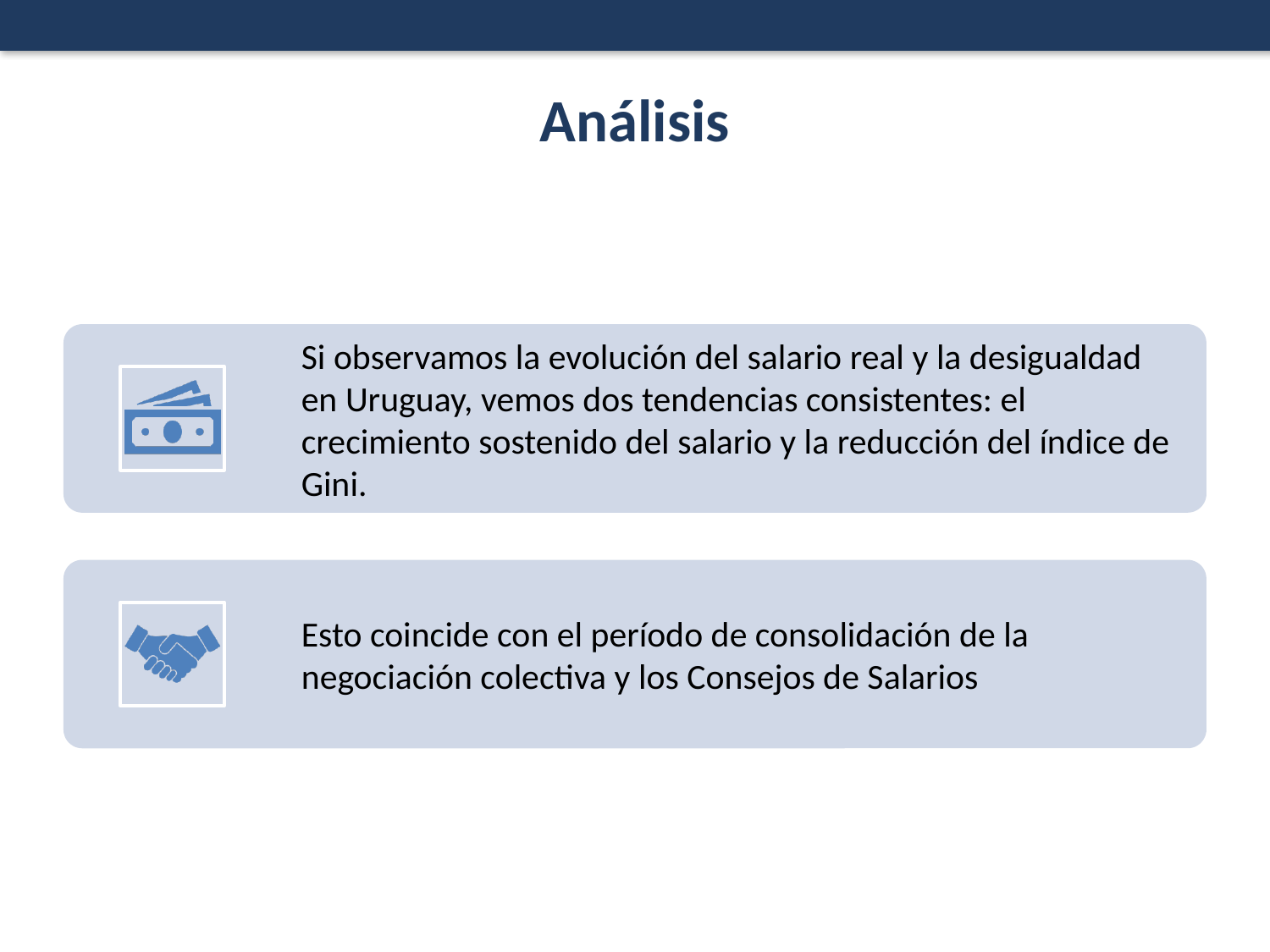

# Análisis
Si observamos la evolución del salario real y la desigualdad en Uruguay, vemos dos tendencias consistentes: el crecimiento sostenido del salario y la reducción del índice de Gini.
Esto coincide con el período de consolidación de la negociación colectiva y los Consejos de Salarios